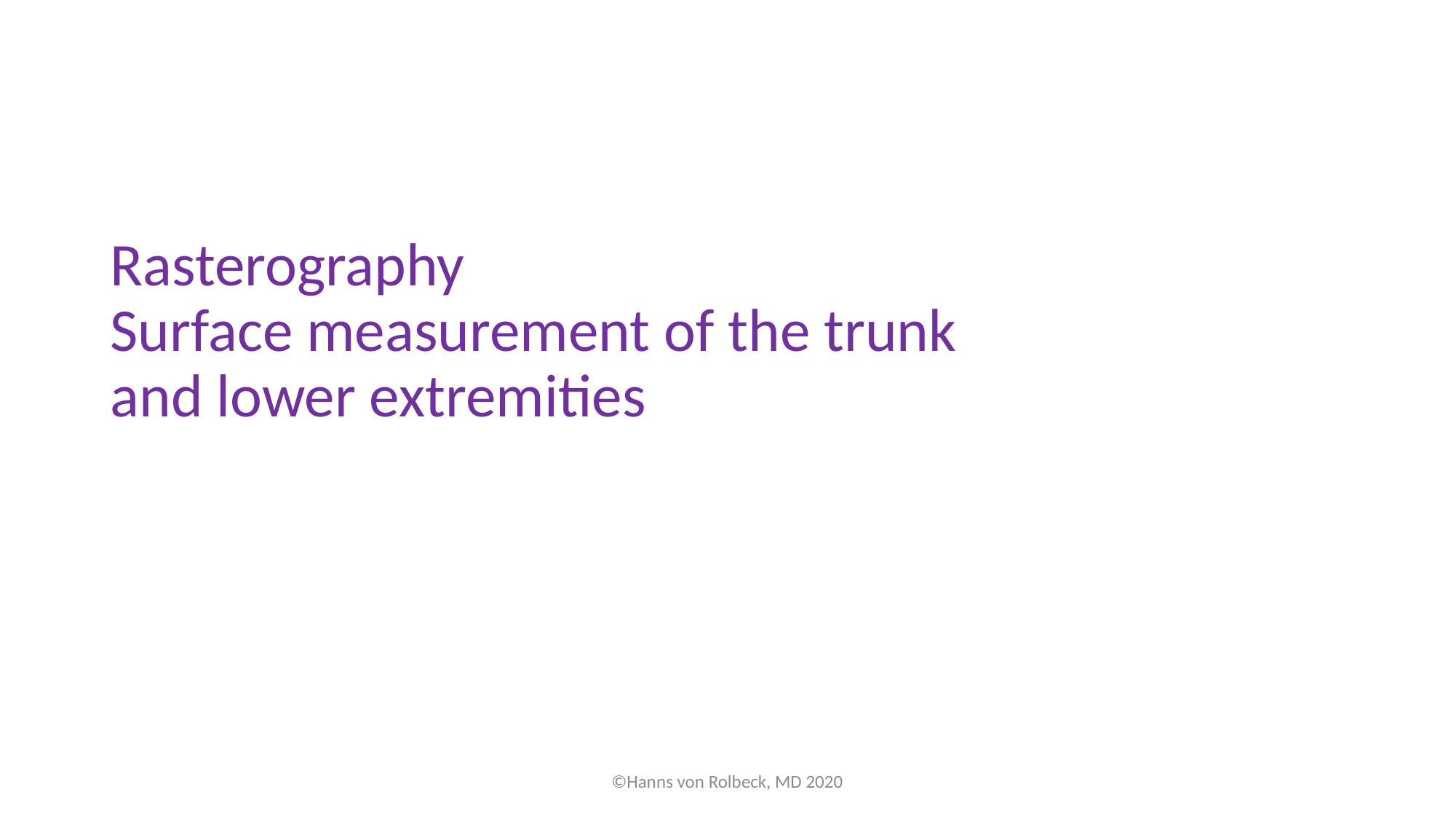

# Rasterography Surface measurement of the trunk and lower extremities

©Hanns von Rolbeck, MD 2020